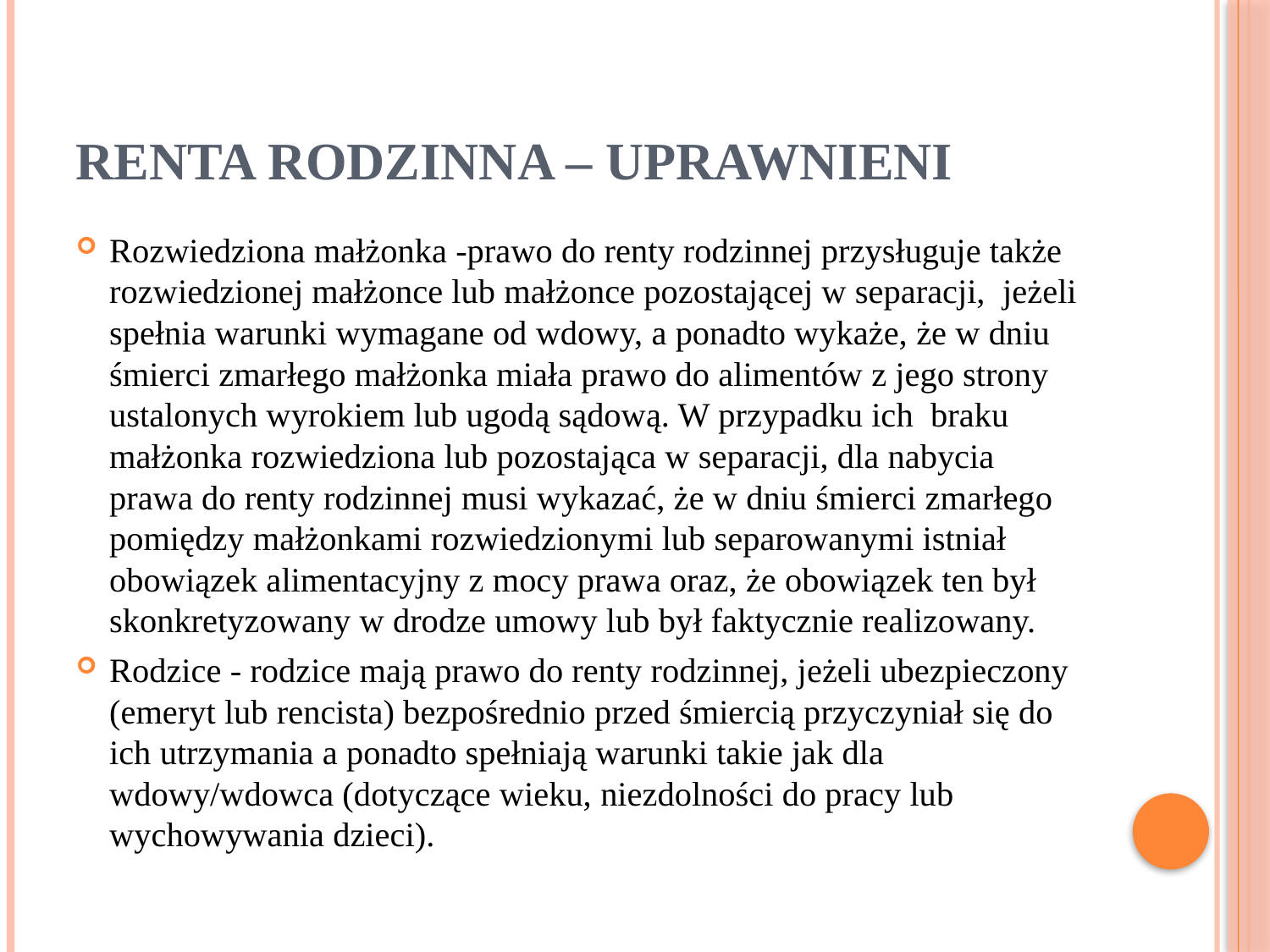

# RENTA RODZINNA – UPRAWNIENI
Rozwiedziona małżonka -prawo do renty rodzinnej przysługuje także rozwiedzionej małżonce lub małżonce pozostającej w separacji,  jeżeli spełnia warunki wymagane od wdowy, a ponadto wykaże, że w dniu śmierci zmarłego małżonka miała prawo do alimentów z jego strony ustalonych wyrokiem lub ugodą sądową. W przypadku ich  braku małżonka rozwiedziona lub pozostająca w separacji, dla nabycia prawa do renty rodzinnej musi wykazać, że w dniu śmierci zmarłego pomiędzy małżonkami rozwiedzionymi lub separowanymi istniał obowiązek alimentacyjny z mocy prawa oraz, że obowiązek ten był skonkretyzowany w drodze umowy lub był faktycznie realizowany.
Rodzice - rodzice mają prawo do renty rodzinnej, jeżeli ubezpieczony (emeryt lub rencista) bezpośrednio przed śmiercią przyczyniał się do ich utrzymania a ponadto spełniają warunki takie jak dla wdowy/wdowca (dotyczące wieku, niezdolności do pracy lub wychowywania dzieci).